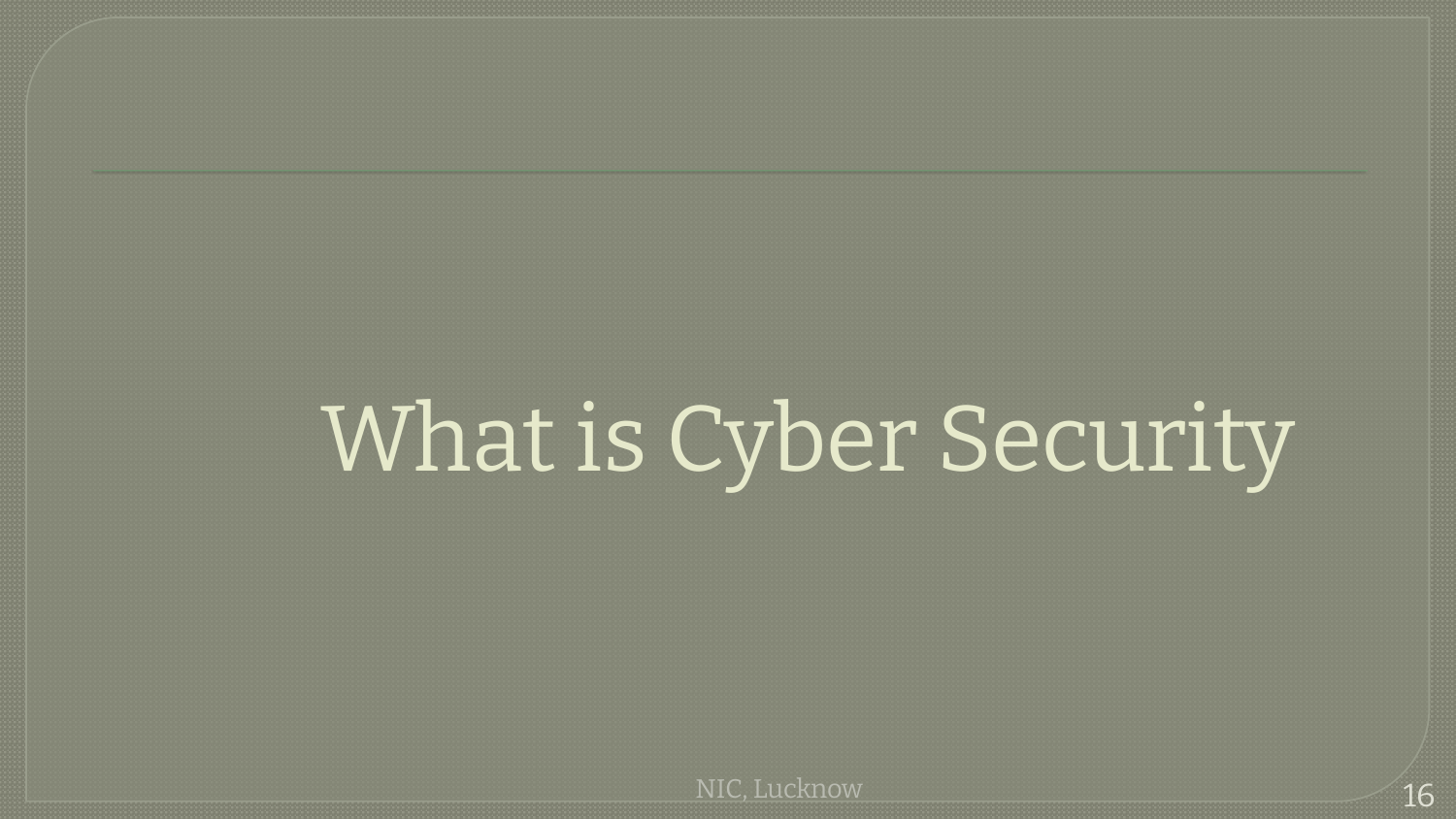

# What is Cyber Security
NIC, Lucknow
16